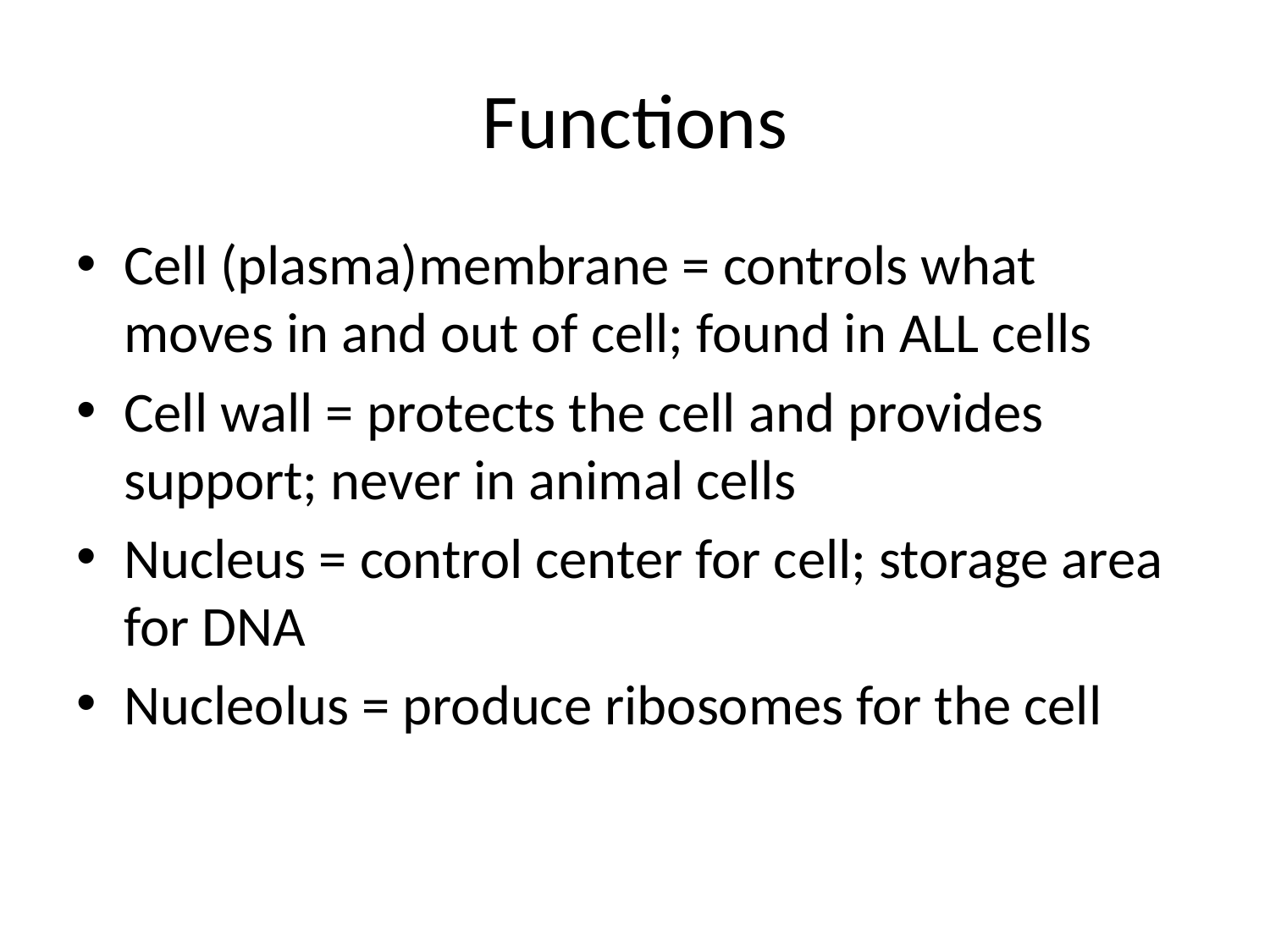

# Functions
Cell (plasma)membrane = controls what moves in and out of cell; found in ALL cells
Cell wall = protects the cell and provides support; never in animal cells
Nucleus = control center for cell; storage area for DNA
Nucleolus = produce ribosomes for the cell